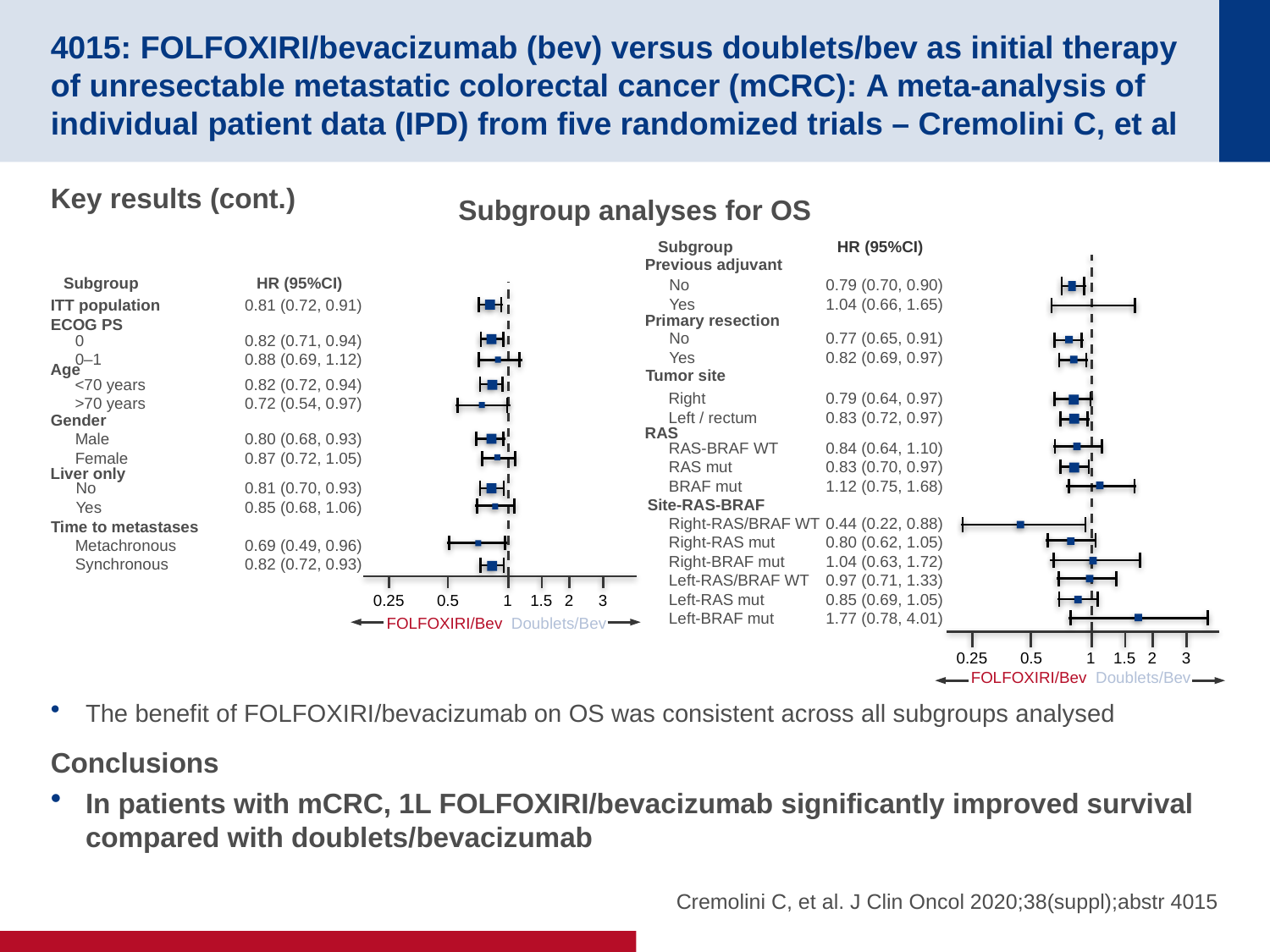

# 4015: FOLFOXIRI/bevacizumab (bev) versus doublets/bev as initial therapy of unresectable metastatic colorectal cancer (mCRC): A meta-analysis of individual patient data (IPD) from five randomized trials – Cremolini C, et al
Key results (cont.)
The benefit of FOLFOXIRI/bevacizumab on OS was consistent across all subgroups analysed
Conclusions
In patients with mCRC, 1L FOLFOXIRI/bevacizumab significantly improved survival compared with doublets/bevacizumab
Subgroup analyses for OS
Subgroup
HR (95%CI)
Previous adjuvant

0.25
0.5
1
1.5
2
3
FOLFOXIRI/Bev
Doublets/Bev
No
Yes
0.79 (0.70, 0.90)
1.04 (0.66, 1.65)
Primary resection
No
Yes
0.77 (0.65, 0.91)
0.82 (0.69, 0.97)
Tumor site
Right
Left / rectum
0.79 (0.64, 0.97)
0.83 (0.72, 0.97)
RAS
RAS-BRAF WT
RAS mut
BRAF mut
0.84 (0.64, 1.10)
0.83 (0.70, 0.97)
1.12 (0.75, 1.68)
Site-RAS-BRAF
Right-RAS/BRAF WT
Right-RAS mut
Right-BRAF mut
Left-RAS/BRAF WT
Left-RAS mut
Left-BRAF mut
0.44 (0.22, 0.88)
0.80 (0.62, 1.05)
1.04 (0.63, 1.72)
0.97 (0.71, 1.33)
0.85 (0.69, 1.05)
1.77 (0.78, 4.01)
Subgroup
HR (95%CI)

0.25
0.5
1
1.5
2
3
FOLFOXIRI/Bev
Doublets/Bev

ITT population
0.81 (0.72, 0.91)
ECOG PS
0
0–1
0.82 (0.71, 0.94)
0.88 (0.69, 1.12)
Age
<70 years
>70 years
0.82 (0.72, 0.94)
0.72 (0.54, 0.97)
Gender
Male
Female
0.80 (0.68, 0.93)
0.87 (0.72, 1.05)
Liver only
No
Yes
0.81 (0.70, 0.93)
0.85 (0.68, 1.06)
Time to metastases
Metachronous
Synchronous
0.69 (0.49, 0.96)
0.82 (0.72, 0.93)

Cremolini C, et al. J Clin Oncol 2020;38(suppl);abstr 4015